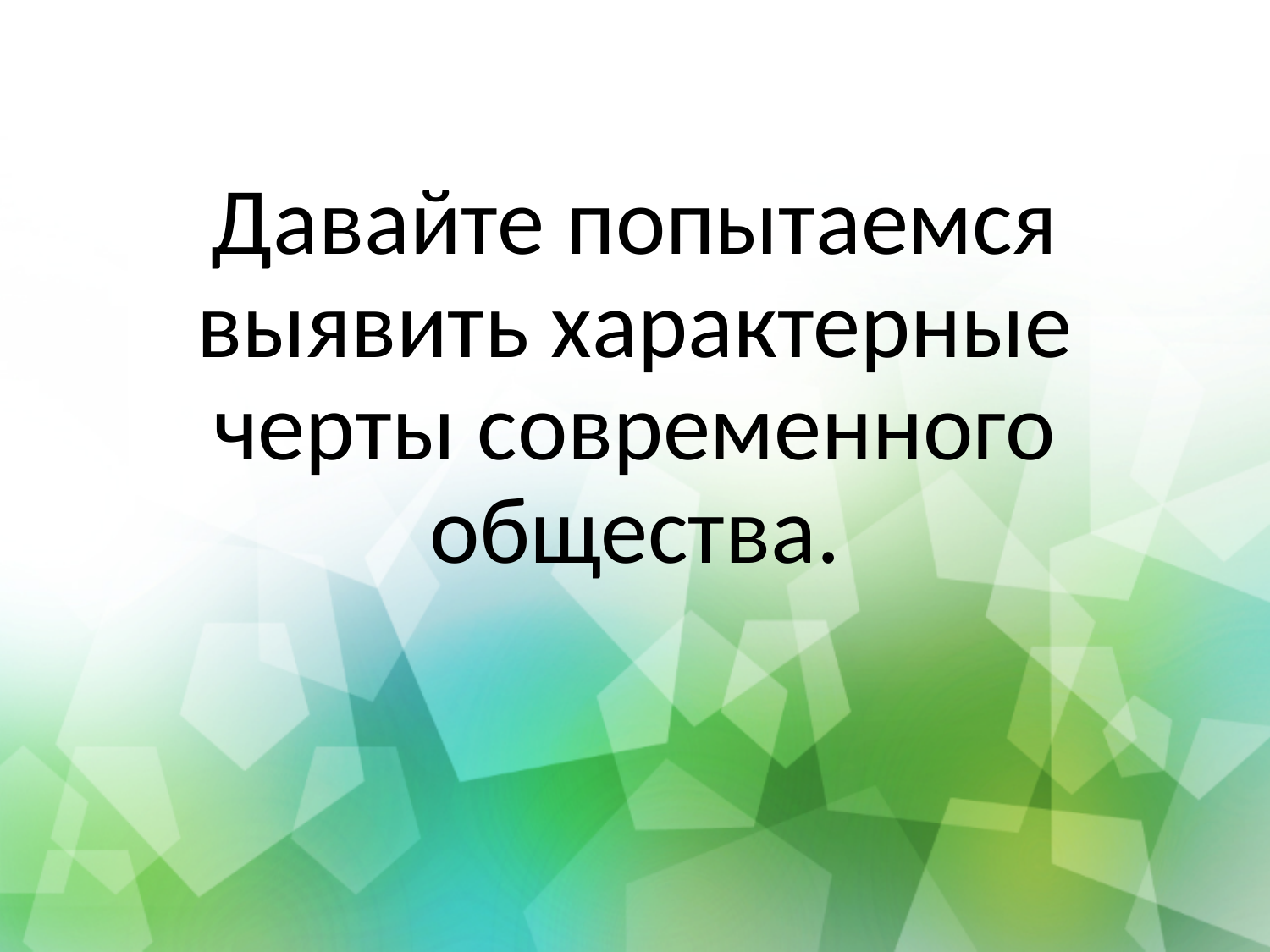

# Давайте попытаемся выявить характерные черты современного общества.